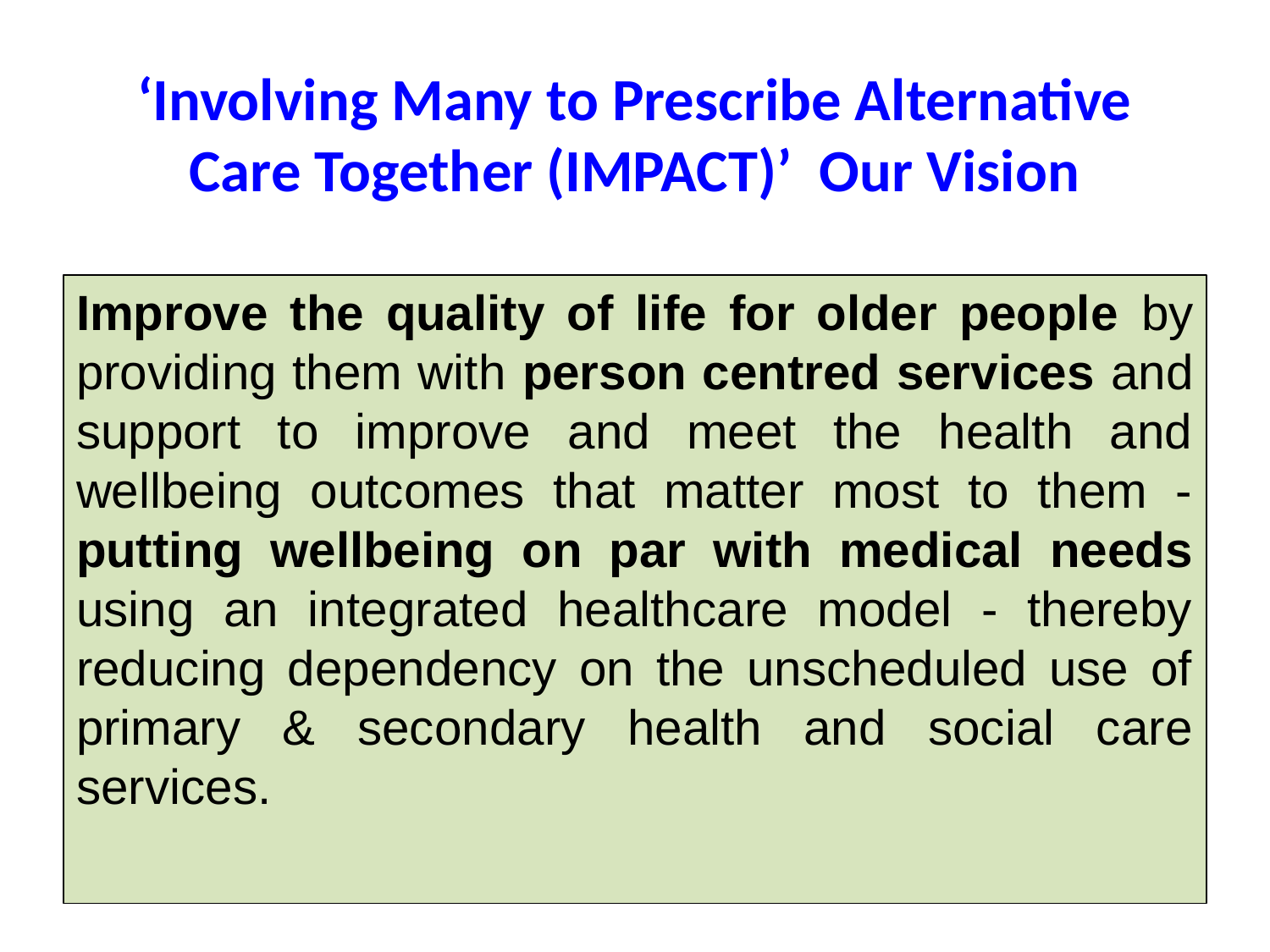

# ‘Involving Many to Prescribe Alternative Care Together (IMPACT)’  Our Vision
Improve the quality of life for older people by providing them with person centred services and support to improve and meet the health and wellbeing outcomes that matter most to them - putting wellbeing on par with medical needs using an integrated healthcare model - thereby reducing dependency on the unscheduled use of primary & secondary health and social care services.